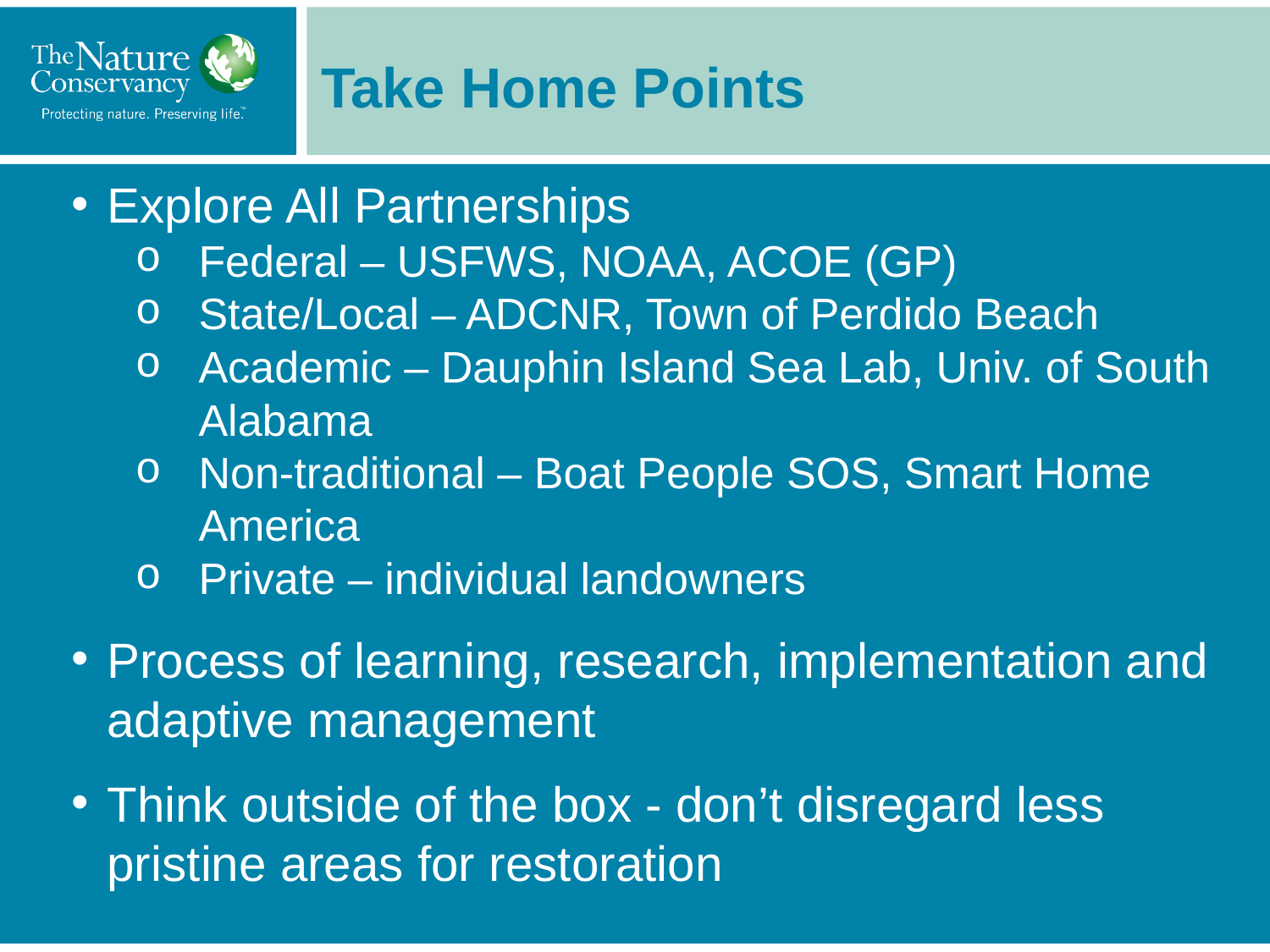

Take Home Points
Explore All Partnerships
Federal – USFWS, NOAA, ACOE (GP)
State/Local – ADCNR, Town of Perdido Beach
Academic – Dauphin Island Sea Lab, Univ. of South Alabama
Non-traditional – Boat People SOS, Smart Home America
Private – individual landowners

Process of learning, research, implementation and adaptive management

Think outside of the box - don’t disregard less pristine areas for restoration